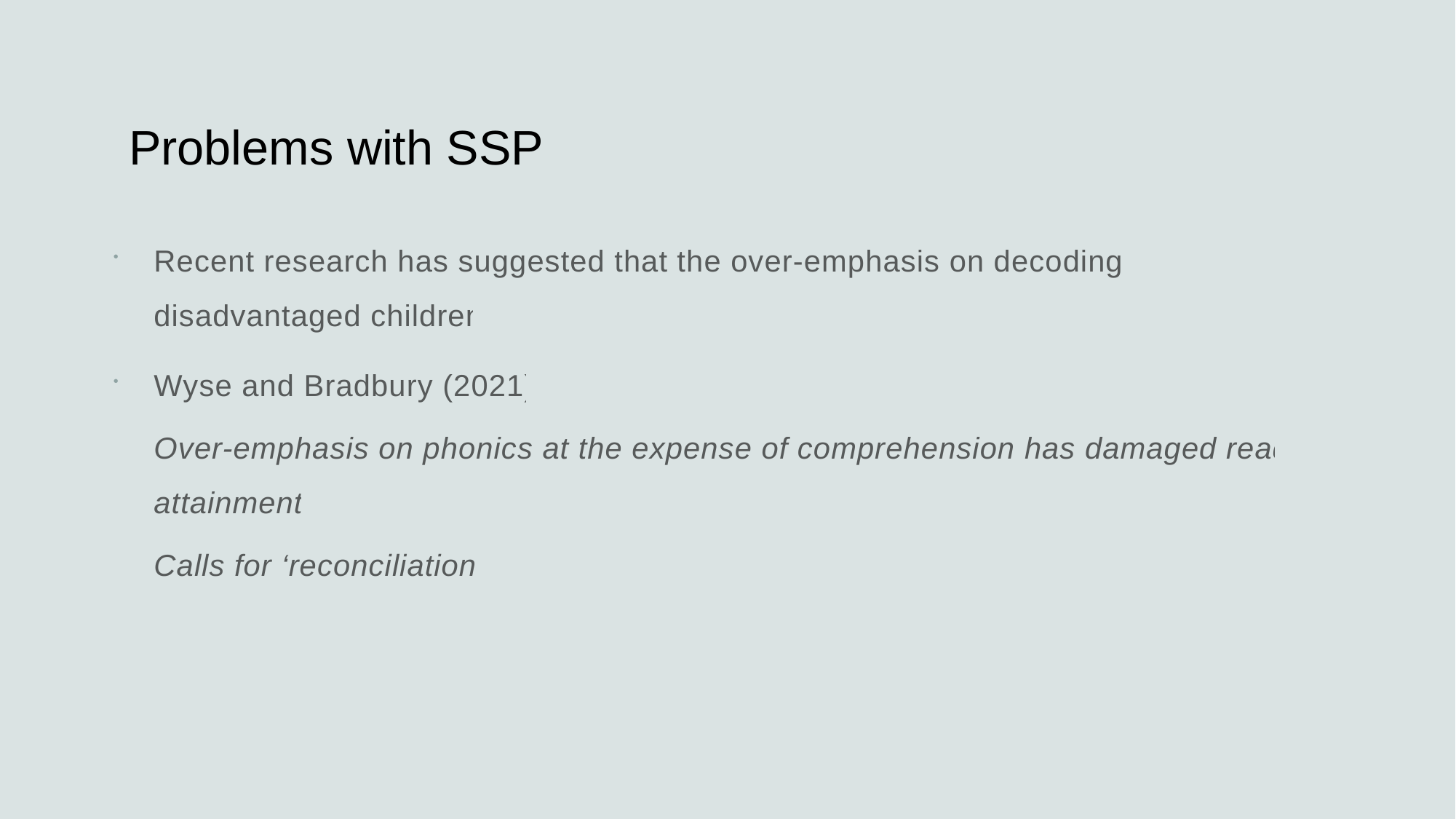

# Problems with SSP
Recent research has suggested that the over-emphasis on decoding has disadvantaged children.
Wyse and Bradbury (2021):
Over-emphasis on phonics at the expense of comprehension has damaged reading attainment.
Calls for ‘reconciliation.’